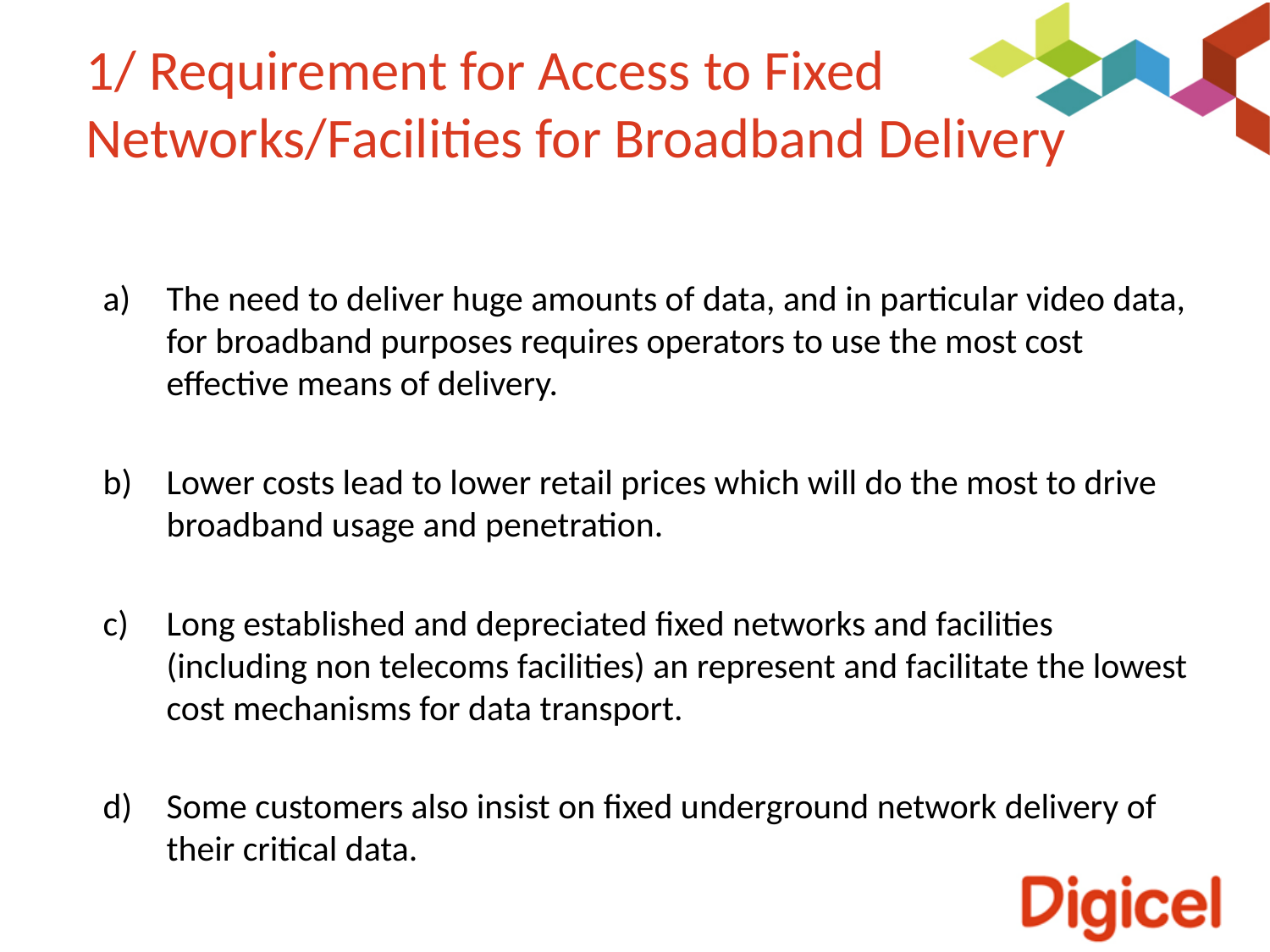

# 1/ Requirement for Access to Fixed Networks/Facilities for Broadband Delivery

The need to deliver huge amounts of data, and in particular video data, for broadband purposes requires operators to use the most cost effective means of delivery.

Lower costs lead to lower retail prices which will do the most to drive broadband usage and penetration.

Long established and depreciated fixed networks and facilities (including non telecoms facilities) an represent and facilitate the lowest cost mechanisms for data transport.

Some customers also insist on fixed underground network delivery of their critical data.